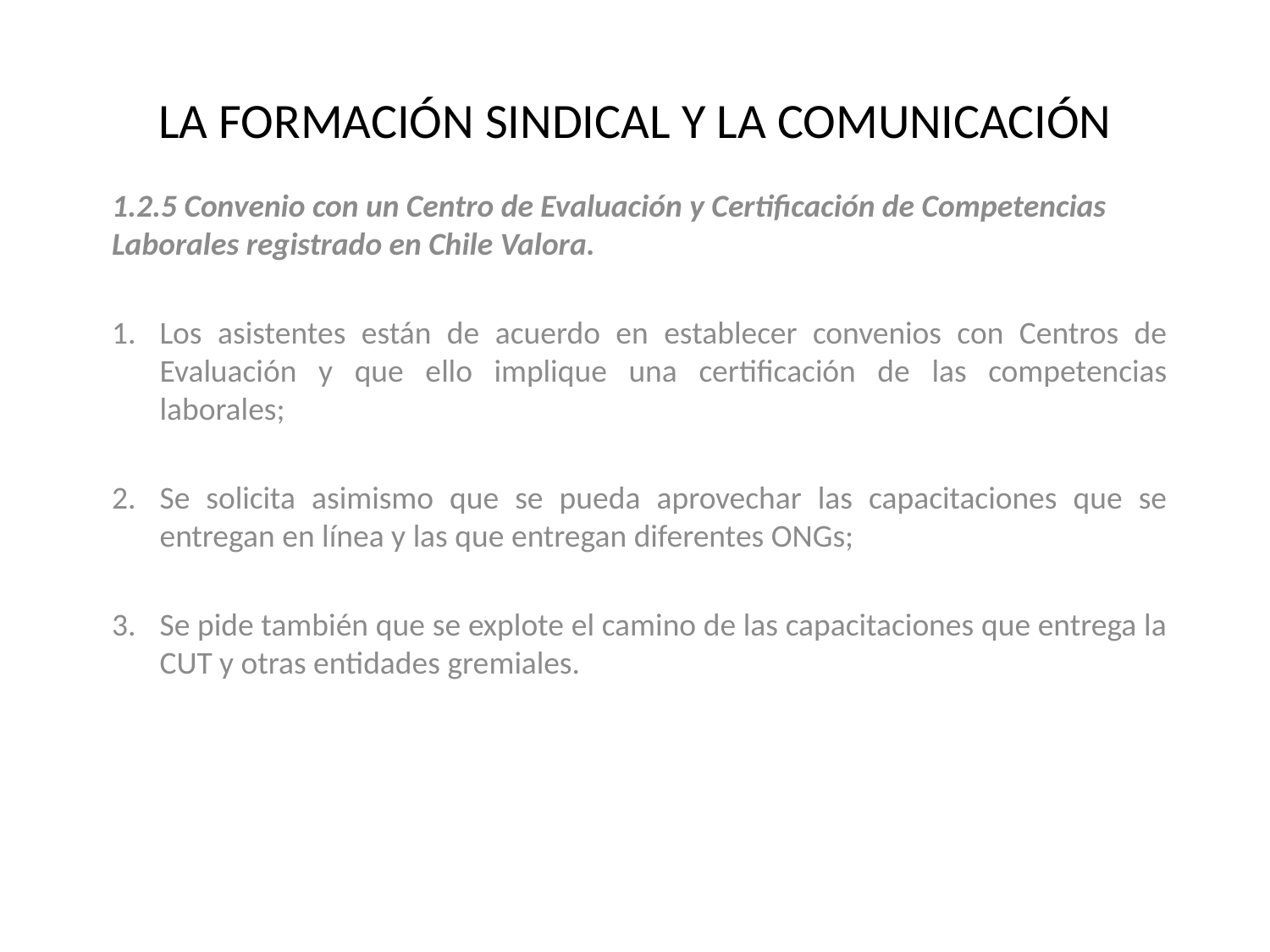

# LA FORMACIÓN SINDICAL Y LA COMUNICACIÓN
1.2.5 Convenio con un Centro de Evaluación y Certificación de Competencias Laborales registrado en Chile Valora.

Los asistentes están de acuerdo en establecer convenios con Centros de Evaluación y que ello implique una certificación de las competencias laborales;

Se solicita asimismo que se pueda aprovechar las capacitaciones que se entregan en línea y las que entregan diferentes ONGs;

Se pide también que se explote el camino de las capacitaciones que entrega la CUT y otras entidades gremiales.